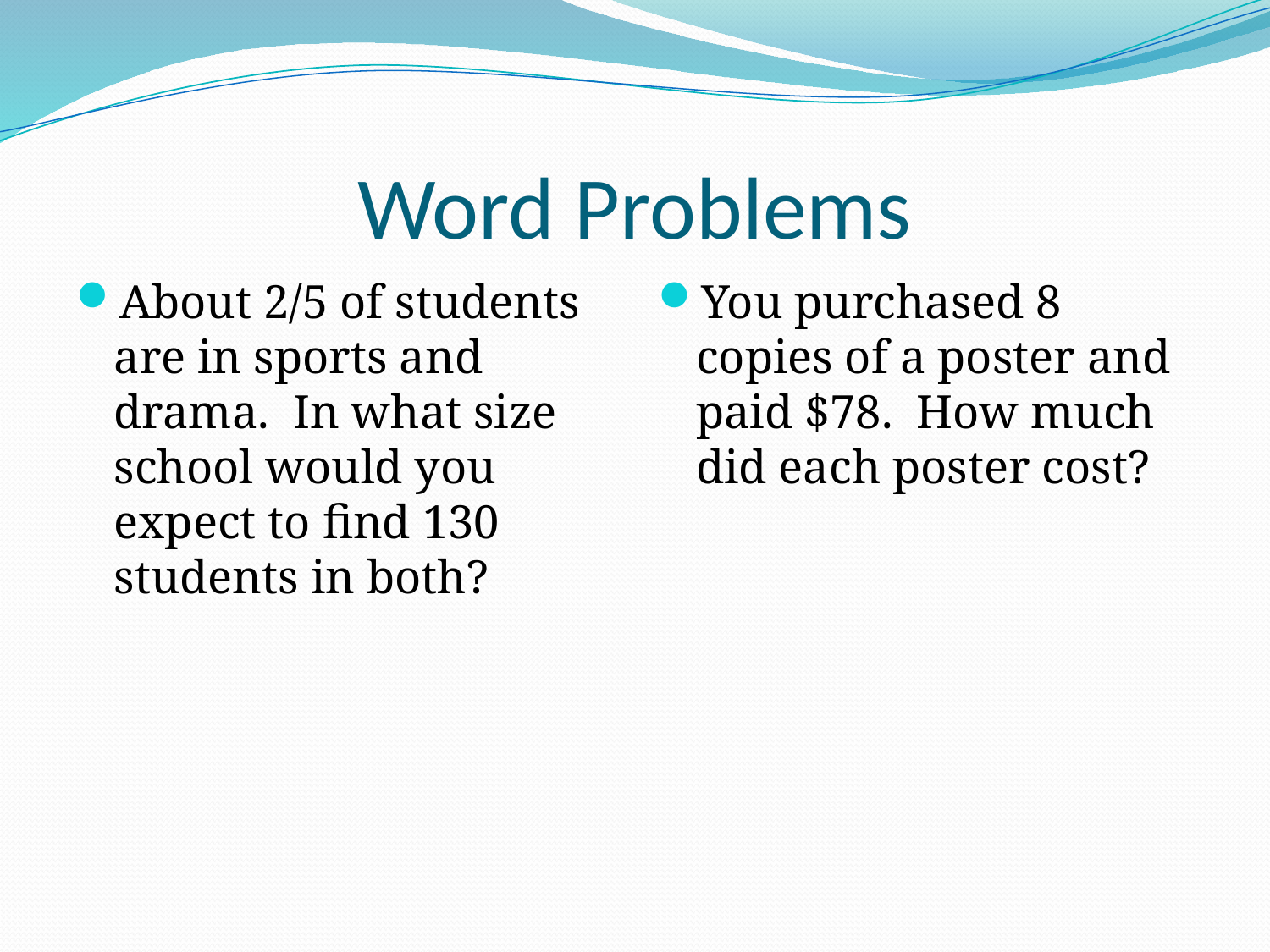

# Word Problems
About 2/5 of students are in sports and drama.  In what size school would you expect to find 130 students in both?
You purchased 8 copies of a poster and paid $78.  How much did each poster cost?